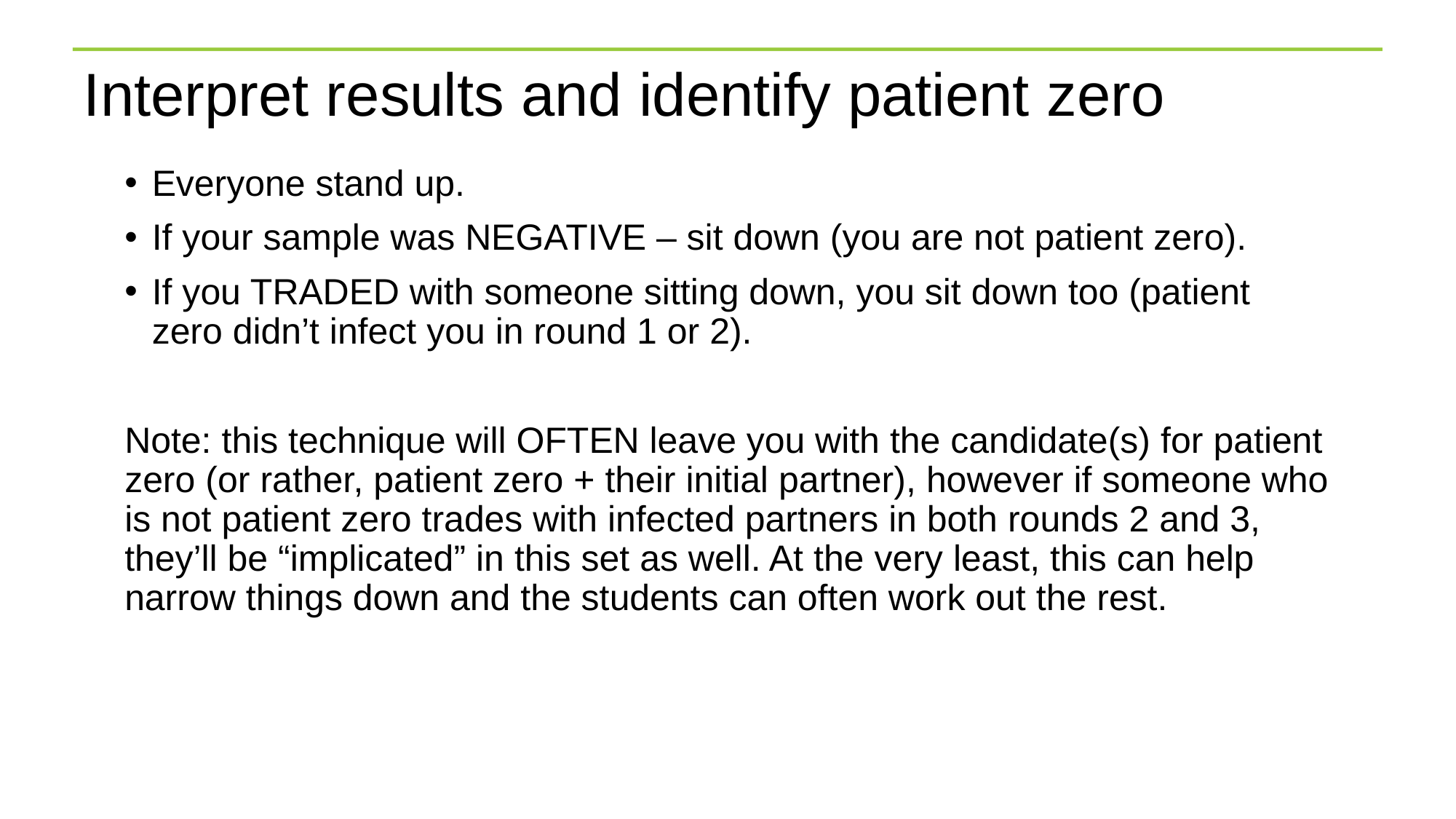

# Interpret results and identify patient zero
Everyone stand up.
If your sample was NEGATIVE – sit down (you are not patient zero).
If you TRADED with someone sitting down, you sit down too (patient zero didn’t infect you in round 1 or 2).

Note: this technique will OFTEN leave you with the candidate(s) for patient zero (or rather, patient zero + their initial partner), however if someone who is not patient zero trades with infected partners in both rounds 2 and 3, they’ll be “implicated” in this set as well. At the very least, this can help narrow things down and the students can often work out the rest.